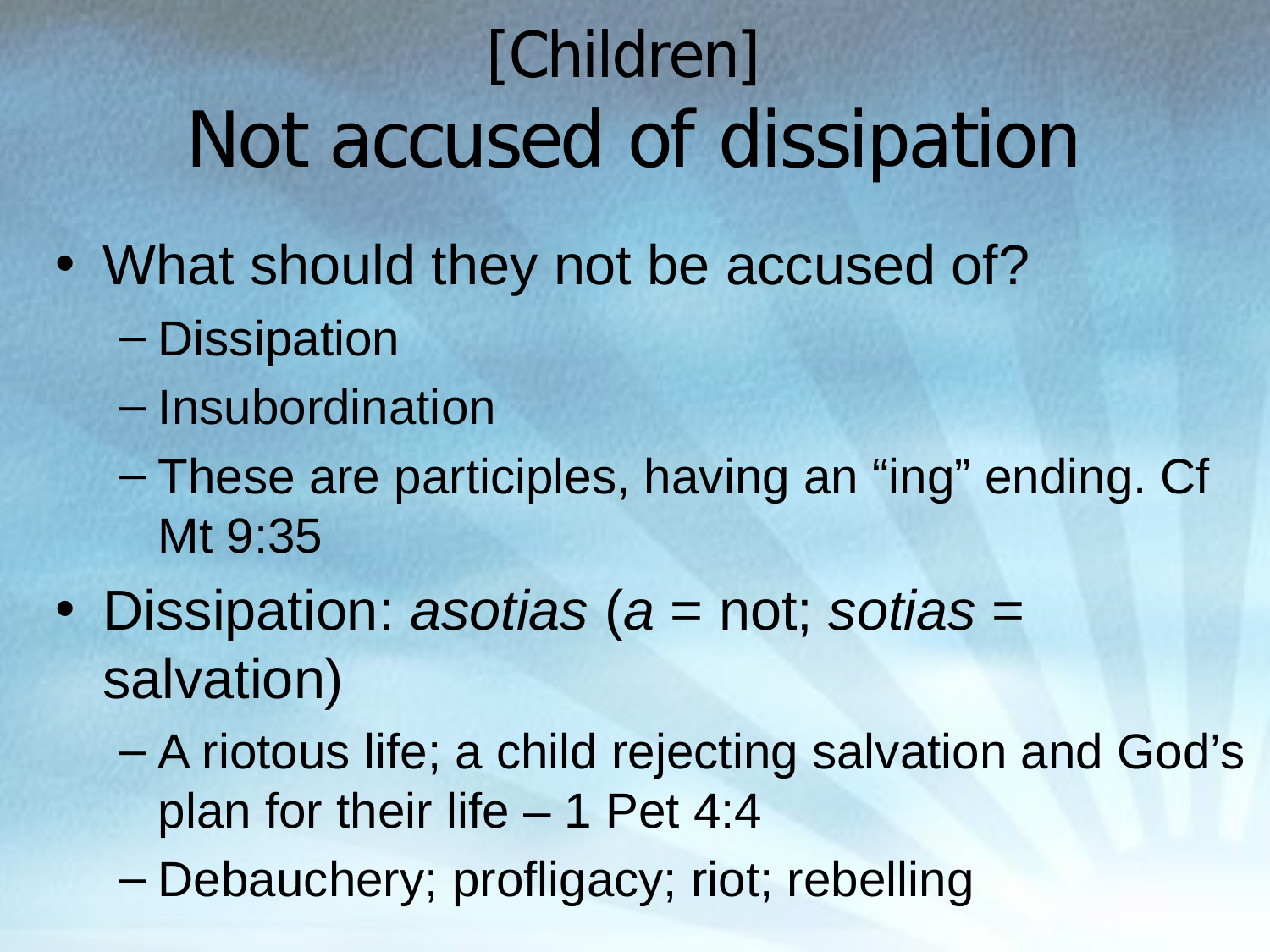

# [Children] Not accused of dissipation
What should they not be accused of?
Dissipation
Insubordination
These are participles, having an “ing” ending. Cf Mt 9:35
Dissipation: asotias (a = not; sotias = salvation)
A riotous life; a child rejecting salvation and God’s plan for their life – 1 Pet 4:4
Debauchery; profligacy; riot; rebelling